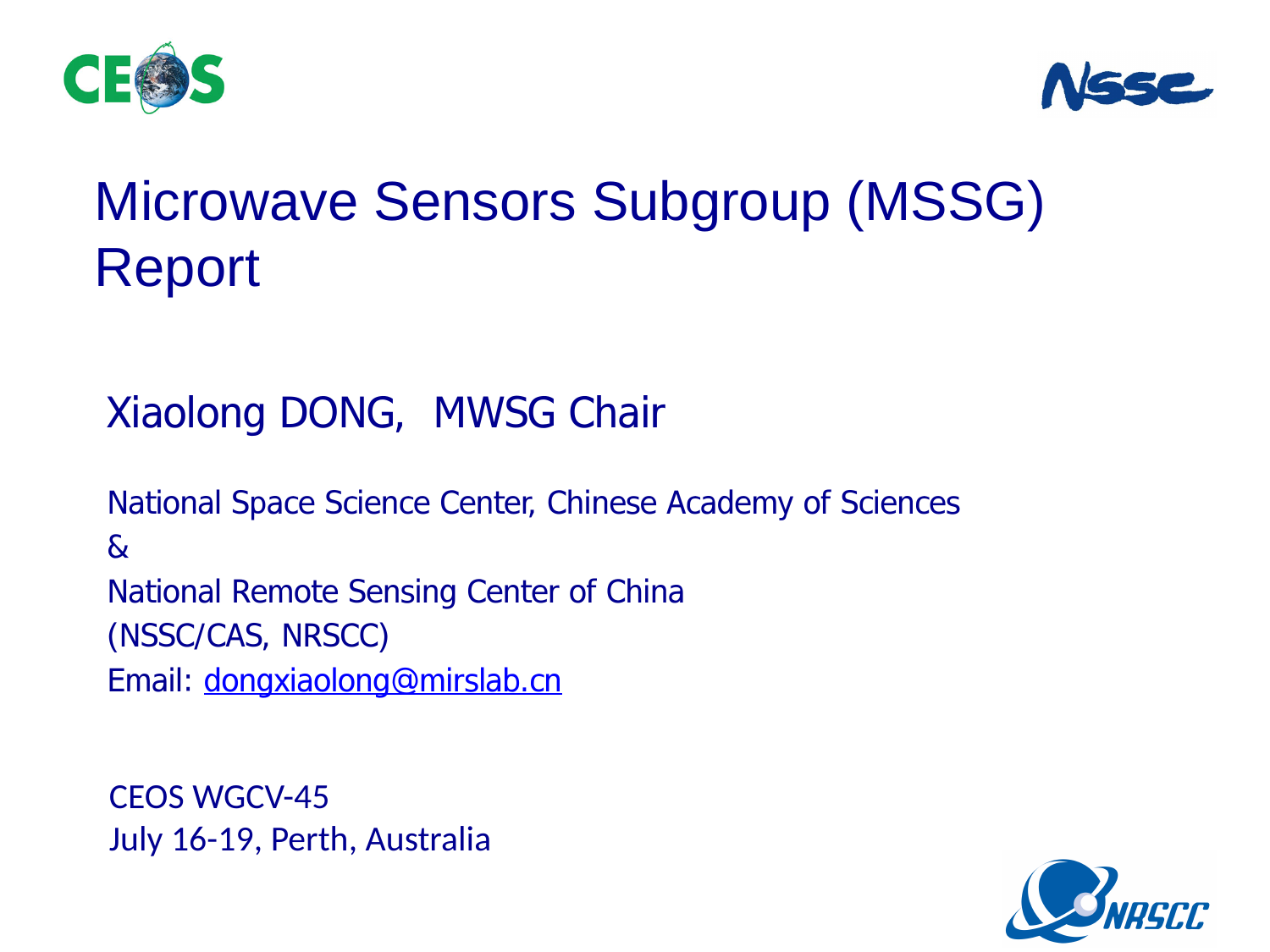

# Microwave Sensors Subgroup (MSSG) Report
Xiaolong DONG,  MWSG Chair

National Space Science Center, Chinese Academy of Sciences
&
National Remote Sensing Center of China
(NSSC/CAS, NRSCC)
Email: dongxiaolong@mirslab.cn

CEOS WGCV-45
July 16-19, Perth, Australia